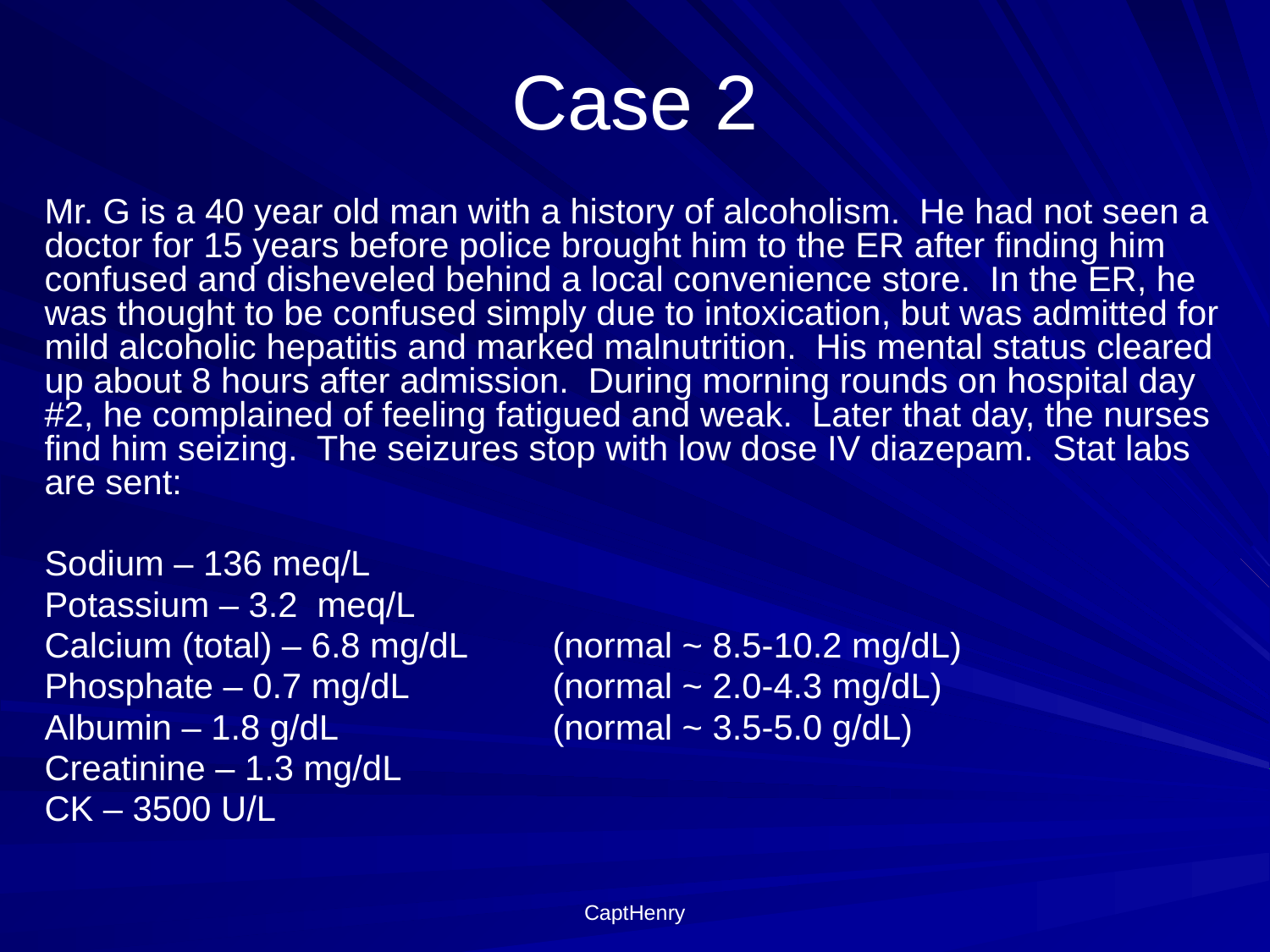

# Case 2
Mr. G is a 40 year old man with a history of alcoholism.  He had not seen a doctor for 15 years before police brought him to the ER after finding him confused and disheveled behind a local convenience store.  In the ER, he was thought to be confused simply due to intoxication, but was admitted for mild alcoholic hepatitis and marked malnutrition.  His mental status cleared up about 8 hours after admission.  During morning rounds on hospital day #2, he complained of feeling fatigued and weak.  Later that day, the nurses find him seizing.  The seizures stop with low dose IV diazepam.  Stat labs are sent:

Sodium – 136 meq/L
Potassium – 3.2  meq/L
Calcium (total) – 6.8 mg/dL 	(normal ~ 8.5-10.2 mg/dL)
Phosphate – 0.7 mg/dL		(normal ~ 2.0-4.3 mg/dL)
Albumin – 1.8 g/dL		(normal ~ 3.5-5.0 g/dL)
Creatinine – 1.3 mg/dL
CK – 3500 U/L
CaptHenry